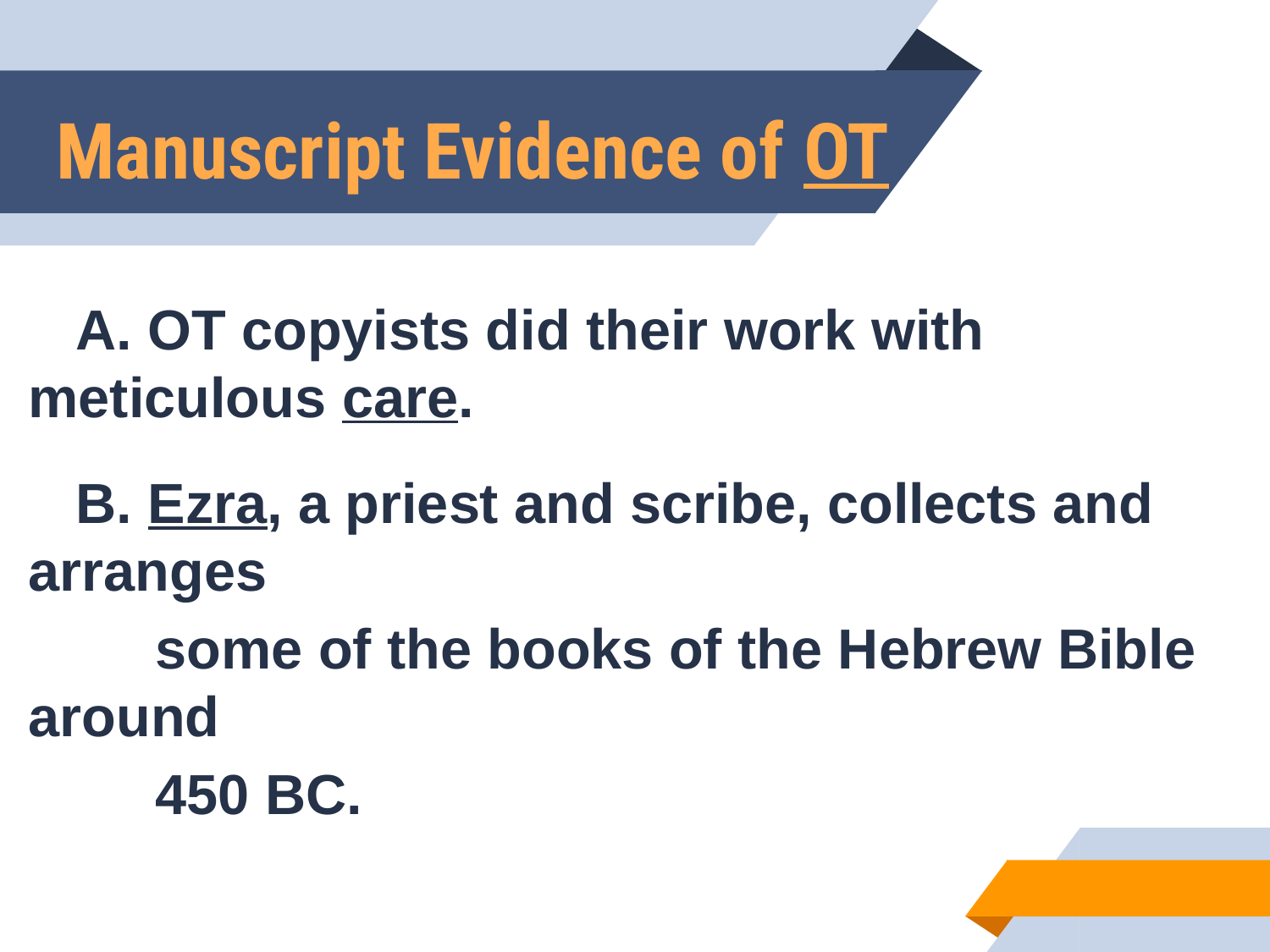

# Manuscript Evidence of OT

   A. OT copyists did their work with meticulous care.

   B. Ezra, a priest and scribe, collects and arranges
	some of the books of the Hebrew Bible around
	450 BC.

17